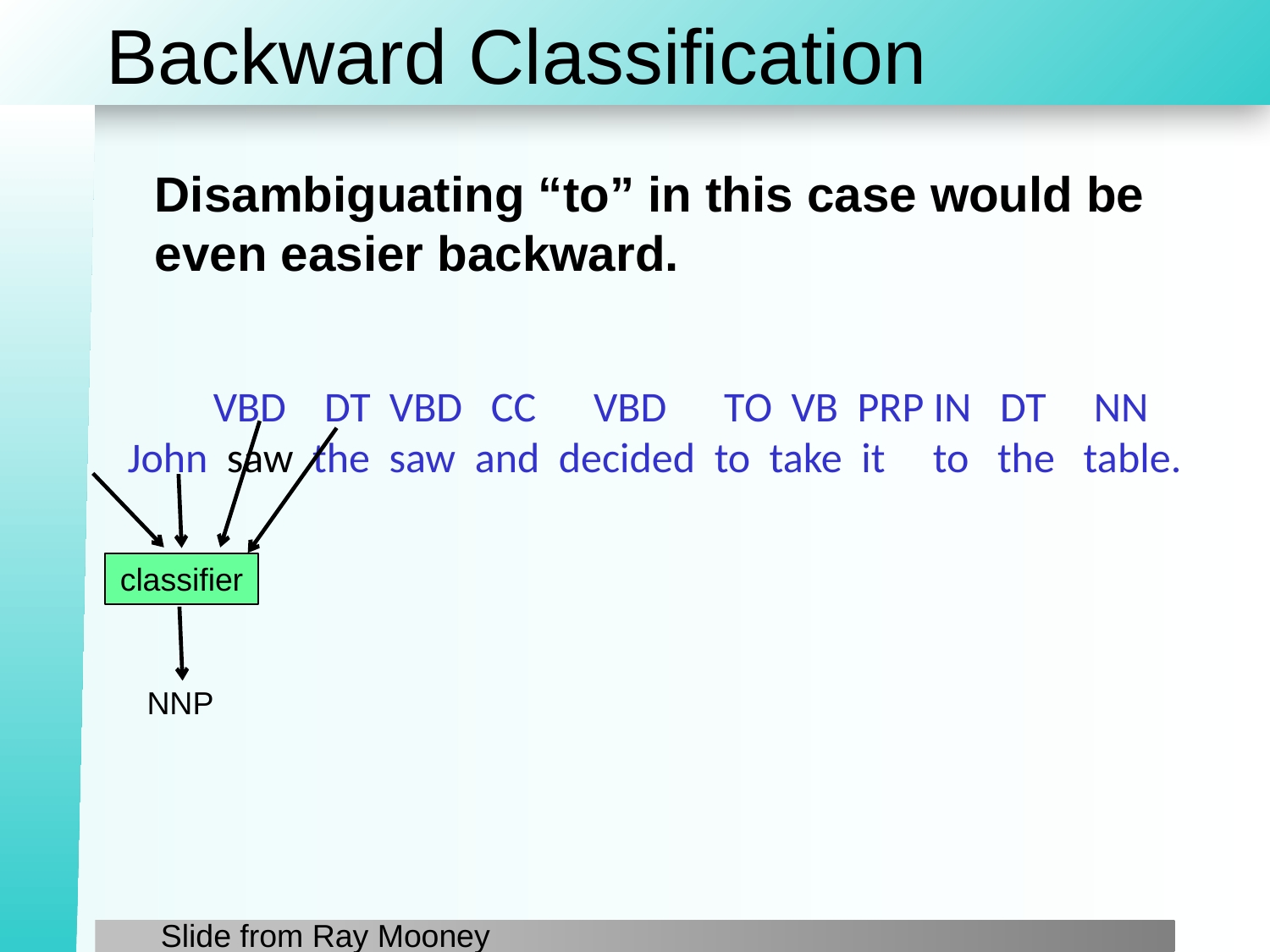

Backward Classification
Disambiguating “to” in this case would be even easier backward.
         VBD    DT  VBD   CC      VBD      TO  VB  PRP IN   DT     NN
John  saw  the  saw  and  decided  to  take  it     to   the   table.

classifier

NNP
Slide from Ray Mooney